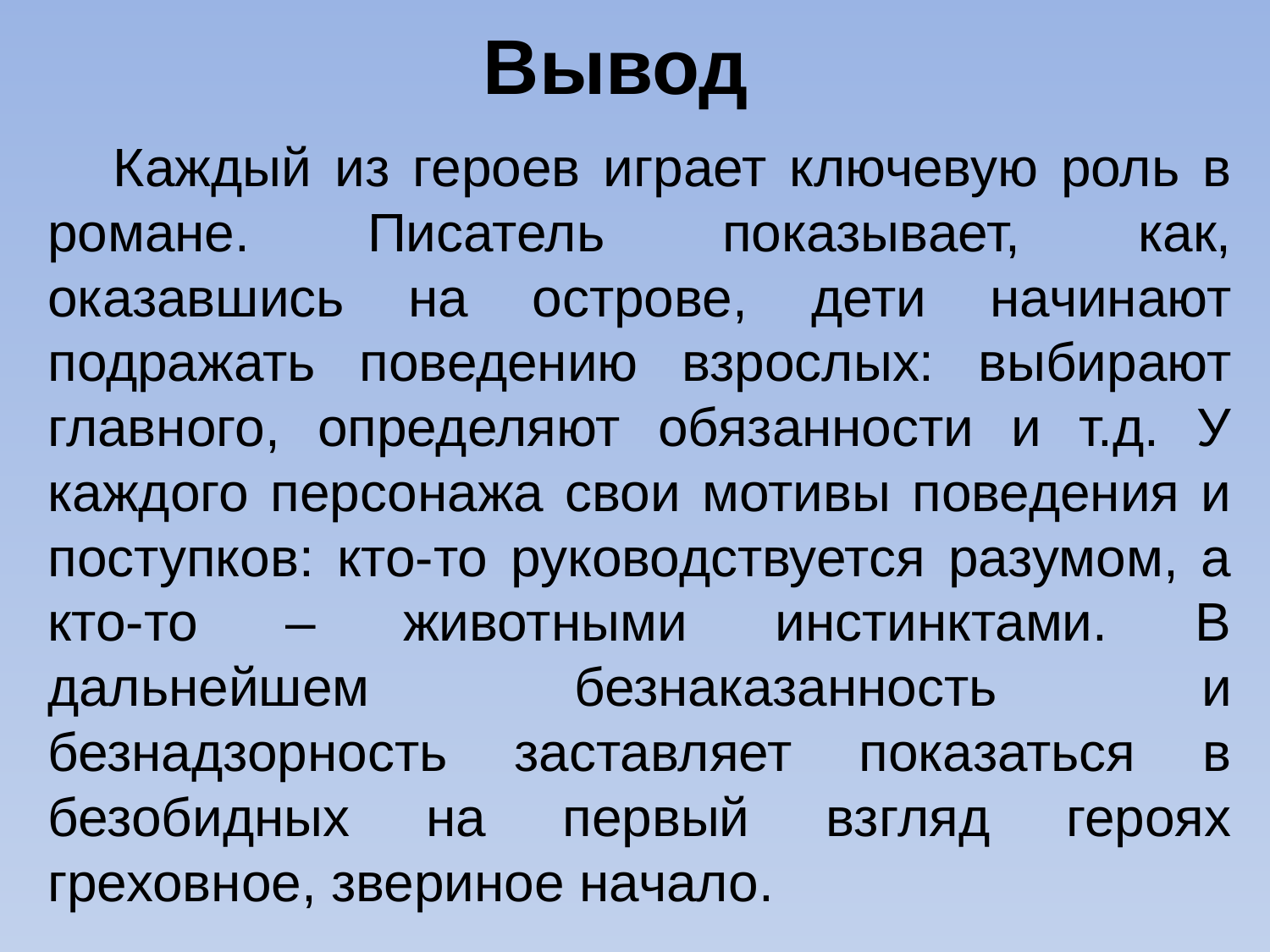

# Вывод
Каждый из героев играет ключевую роль в романе. Писатель показывает, как, оказавшись на острове, дети начинают подражать поведению взрослых: выбирают главного, определяют обязанности и т.д. У каждого персонажа свои мотивы поведения и поступков: кто-то руководствуется разумом, а кто-то – животными инстинктами. В дальнейшем безнаказанность и безнадзорность заставляет показаться в безобидных на первый взгляд героях греховное, звериное начало.